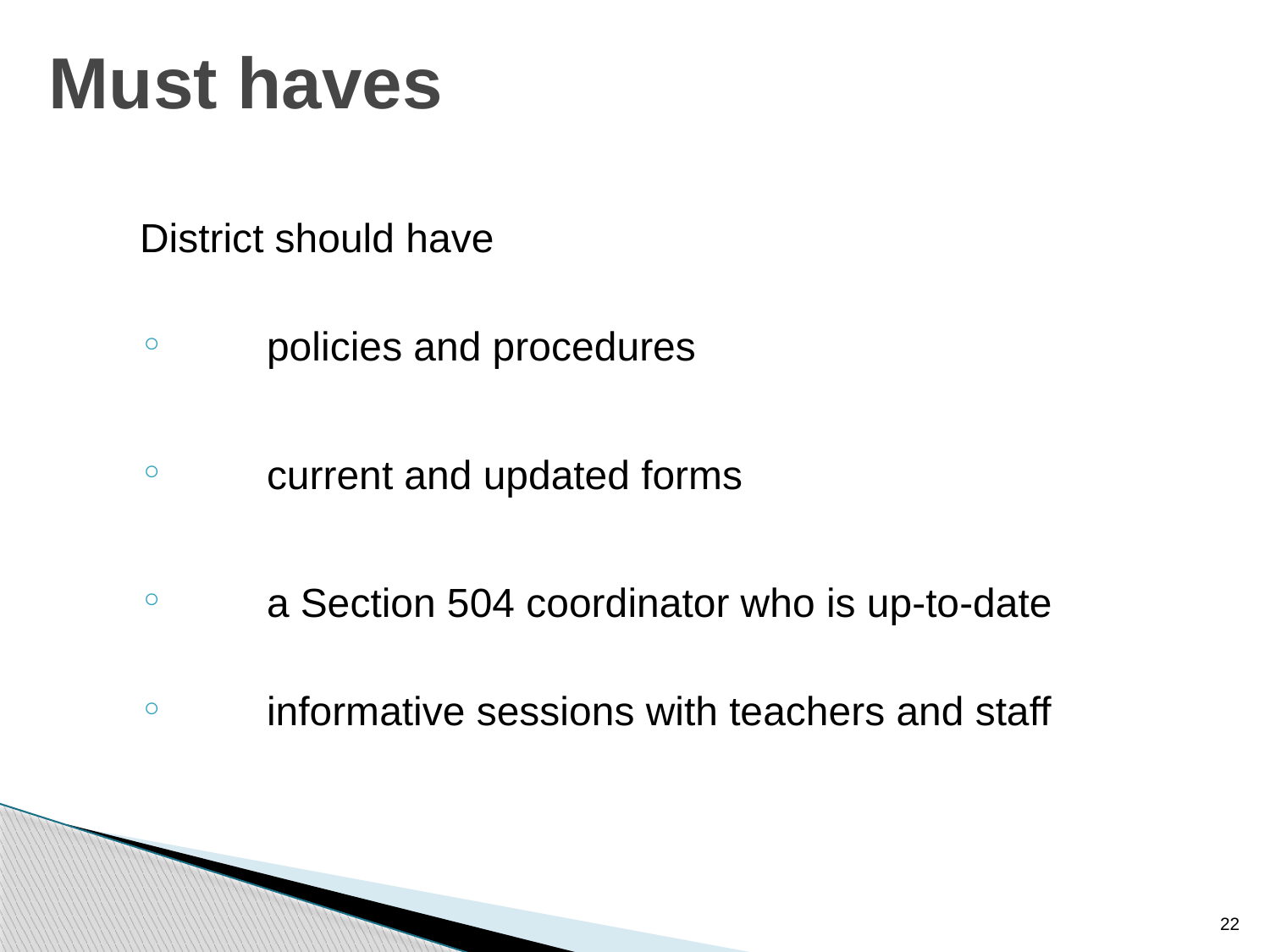

# Must haves
District should have

	policies and procedures

	current and updated forms

	a Section 504 coordinator who is up-to-date

	informative sessions with teachers and staff

22